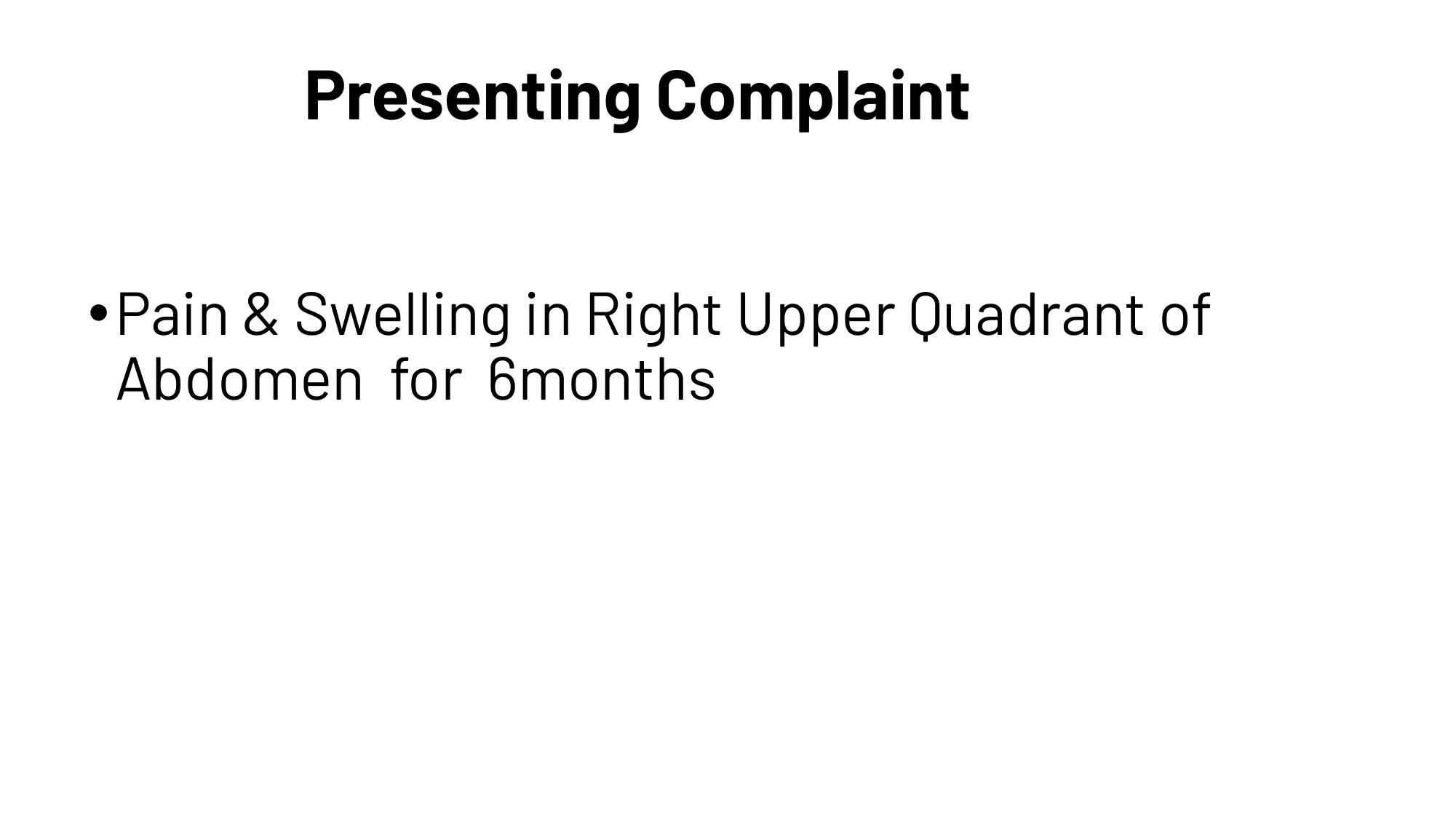

# Presenting Complaint
Pain & Swelling in Right Upper Quadrant of Abdomen  for  6months